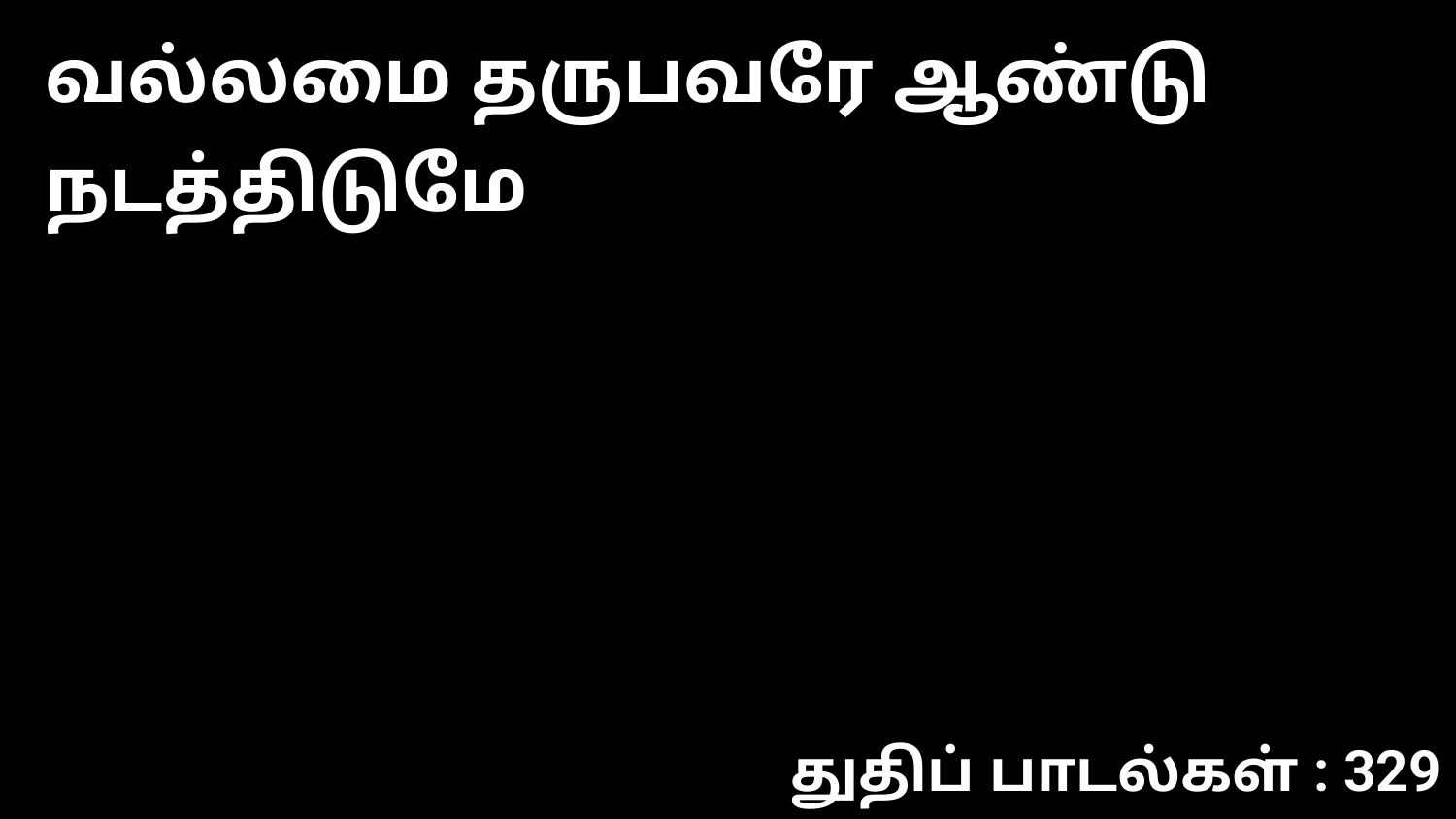

வல்லமை தருபவரே ஆண்டு நடத்திடுமே
துதிப் பாடல்கள் : 329